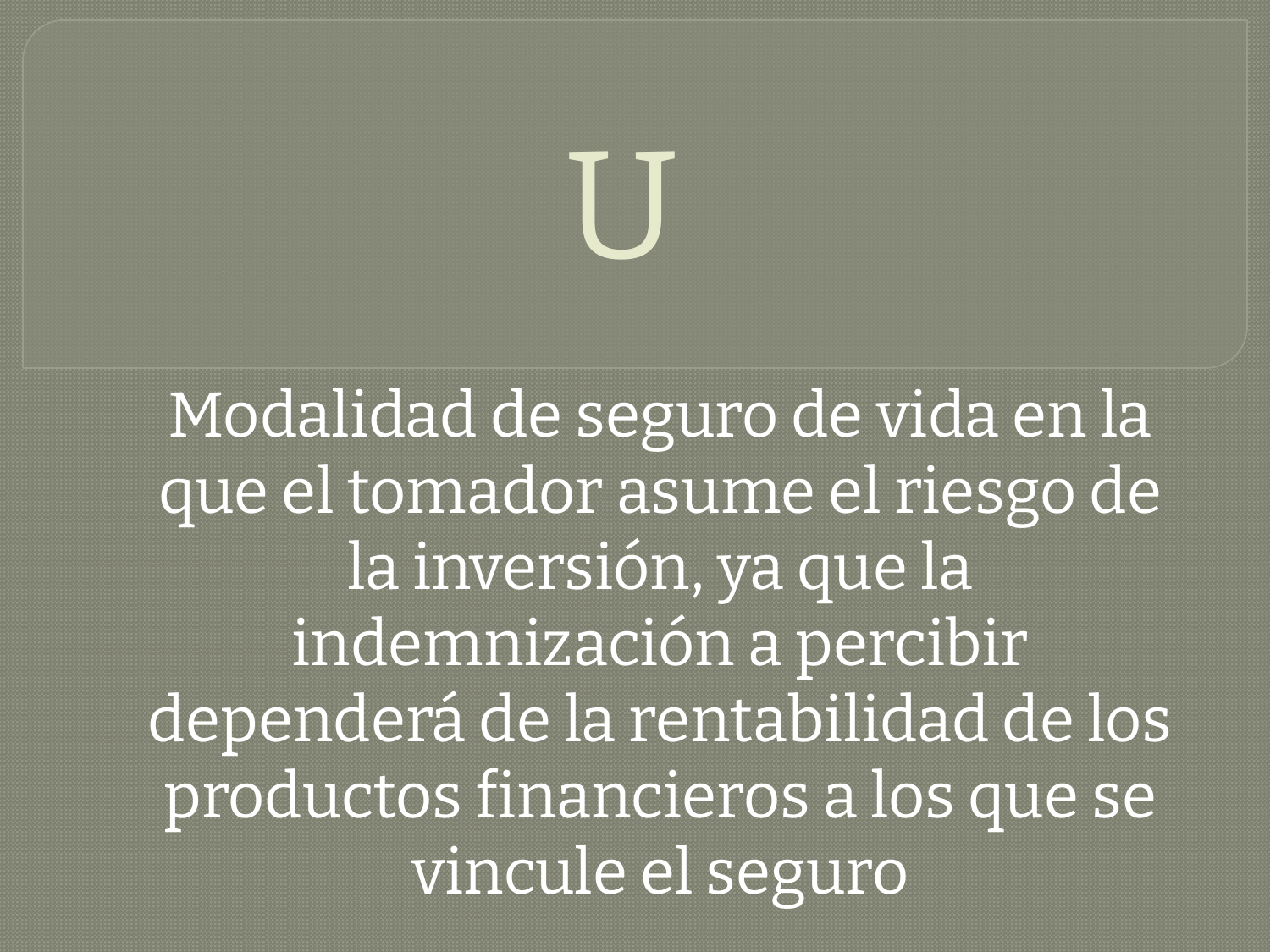

# U
Modalidad de seguro de vida en la que el tomador asume el riesgo de la inversión, ya que la indemnización a percibir dependerá de la rentabilidad de los productos financieros a los que se vincule el seguro